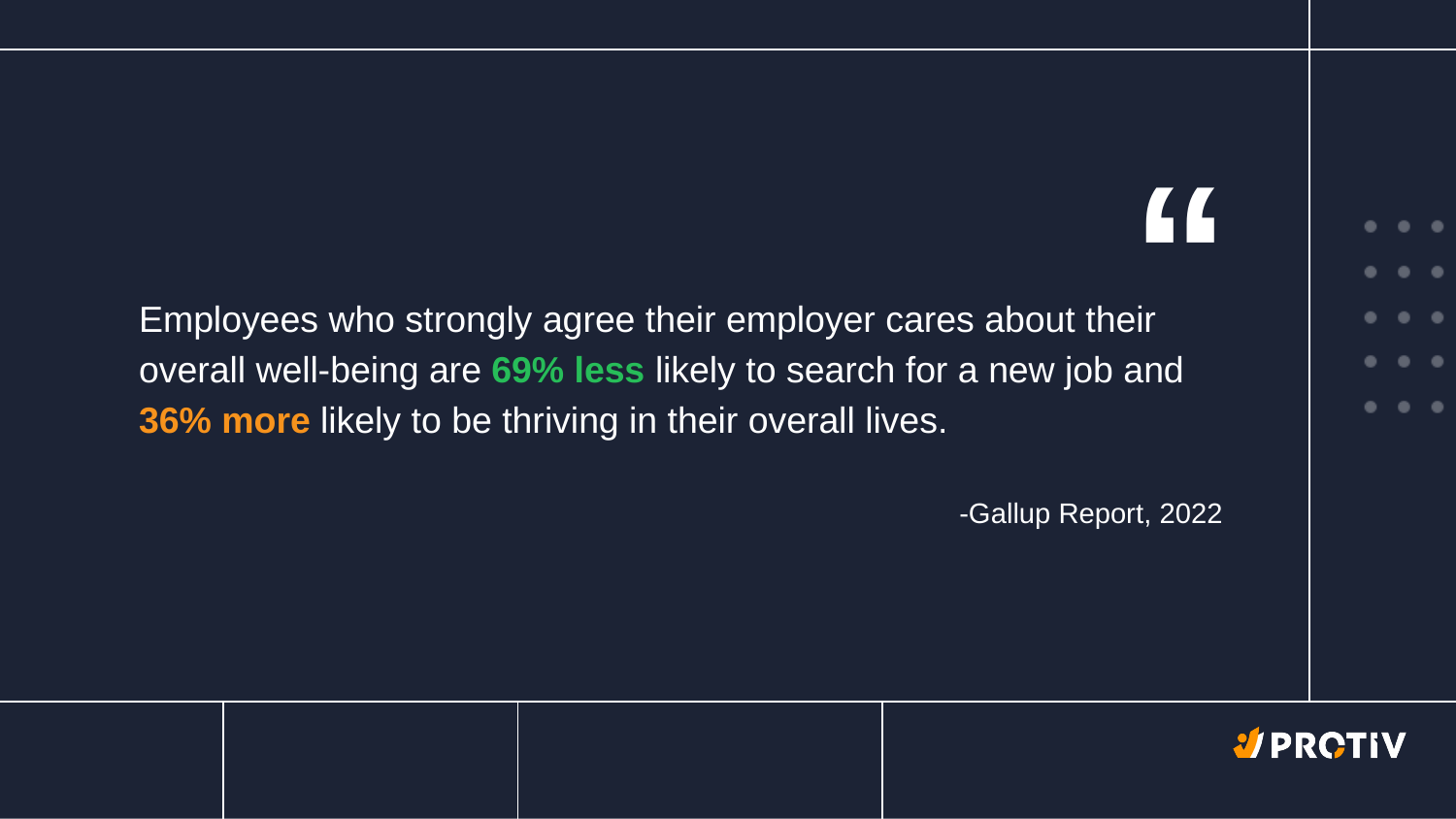

“
Employees who strongly agree their employer cares about their overall well-being are 69% less likely to search for a new job and  36% more likely to be thriving in their overall lives.

-Gallup Report, 2022